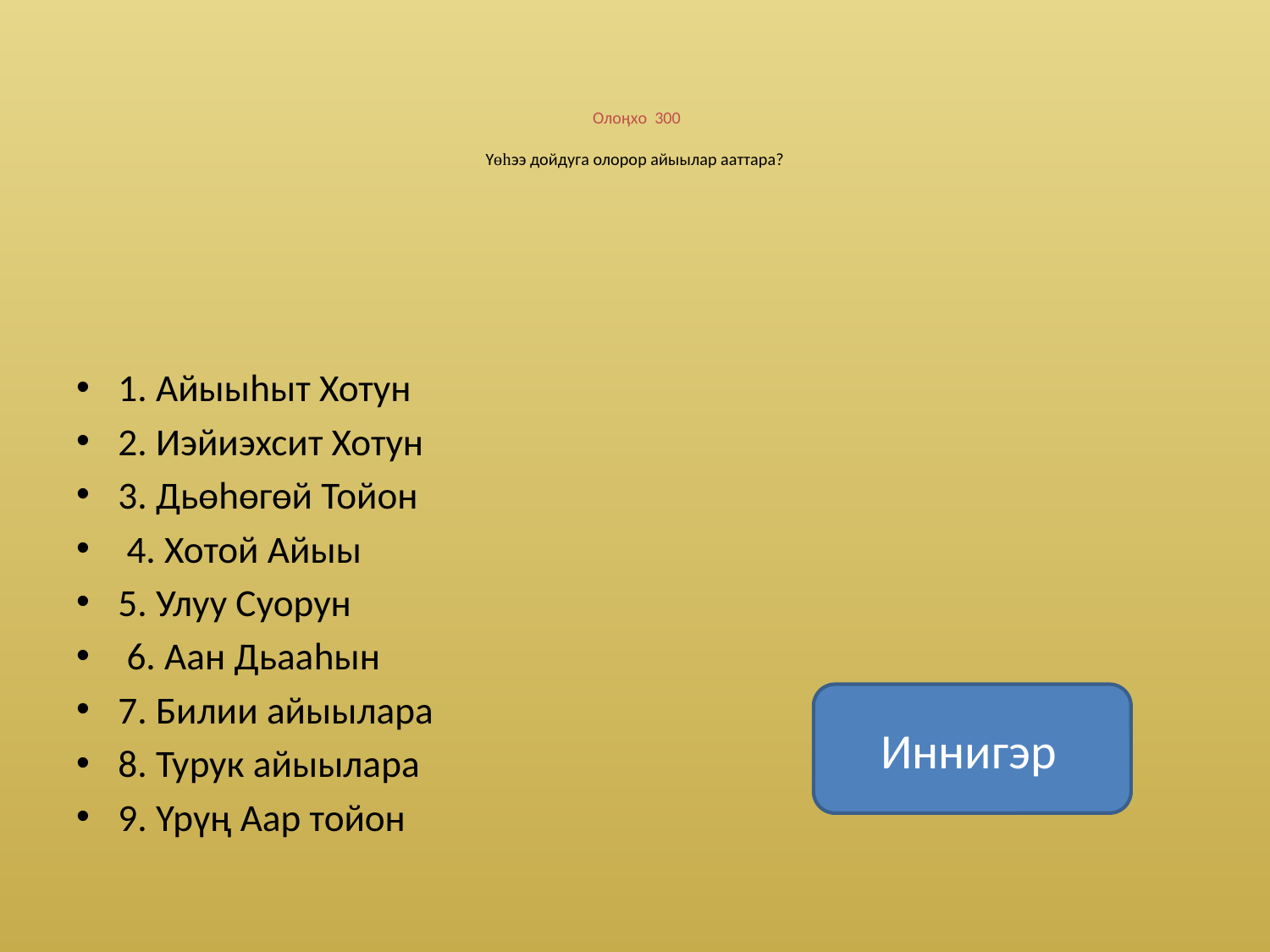

# Олоӊхо  300 Үөhээ дойдуга олорор айыылар ааттара?
1. Айыыhыт Хотун
2. Иэйиэхсит Хотун
3. Дьөhөгөй Тойон
 4. Хотой Айыы
5. Улуу Суорун
 6. Аан Дьааhын
7. Билии айыылара
8. Турук айыылара
9. Үрүң Аар тойон
Иннигэр